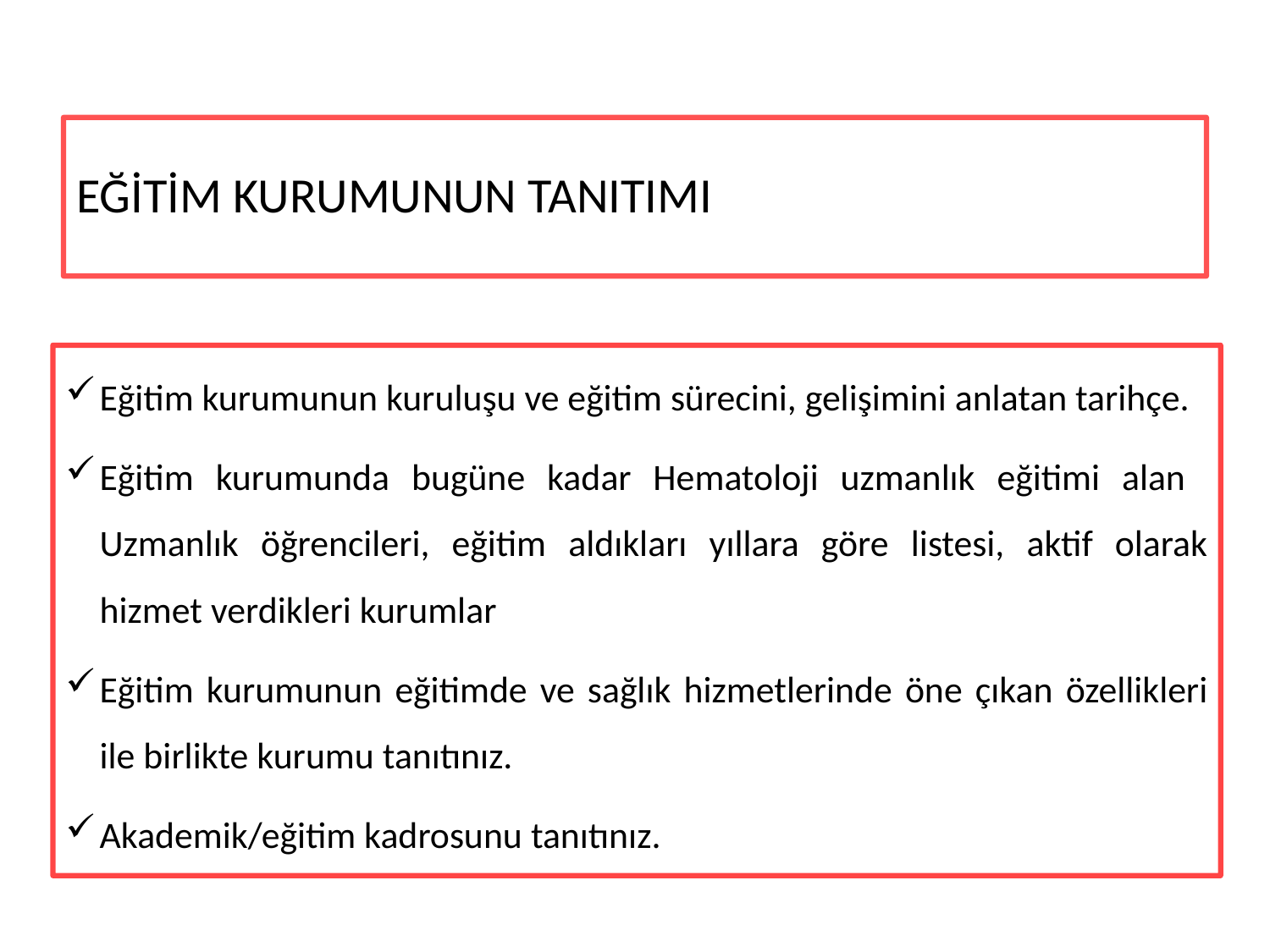

# EĞİTİM KURUMUNUN TANITIMI
Eğitim kurumunun kuruluşu ve eğitim sürecini, gelişimini anlatan tarihçe.
Eğitim kurumunda bugüne kadar Hematoloji uzmanlık eğitimi alan  Uzmanlık öğrencileri, eğitim aldıkları yıllara göre listesi, aktif olarak hizmet verdikleri kurumlar
Eğitim kurumunun eğitimde ve sağlık hizmetlerinde öne çıkan özellikleri ile birlikte kurumu tanıtınız.
Akademik/eğitim kadrosunu tanıtınız.